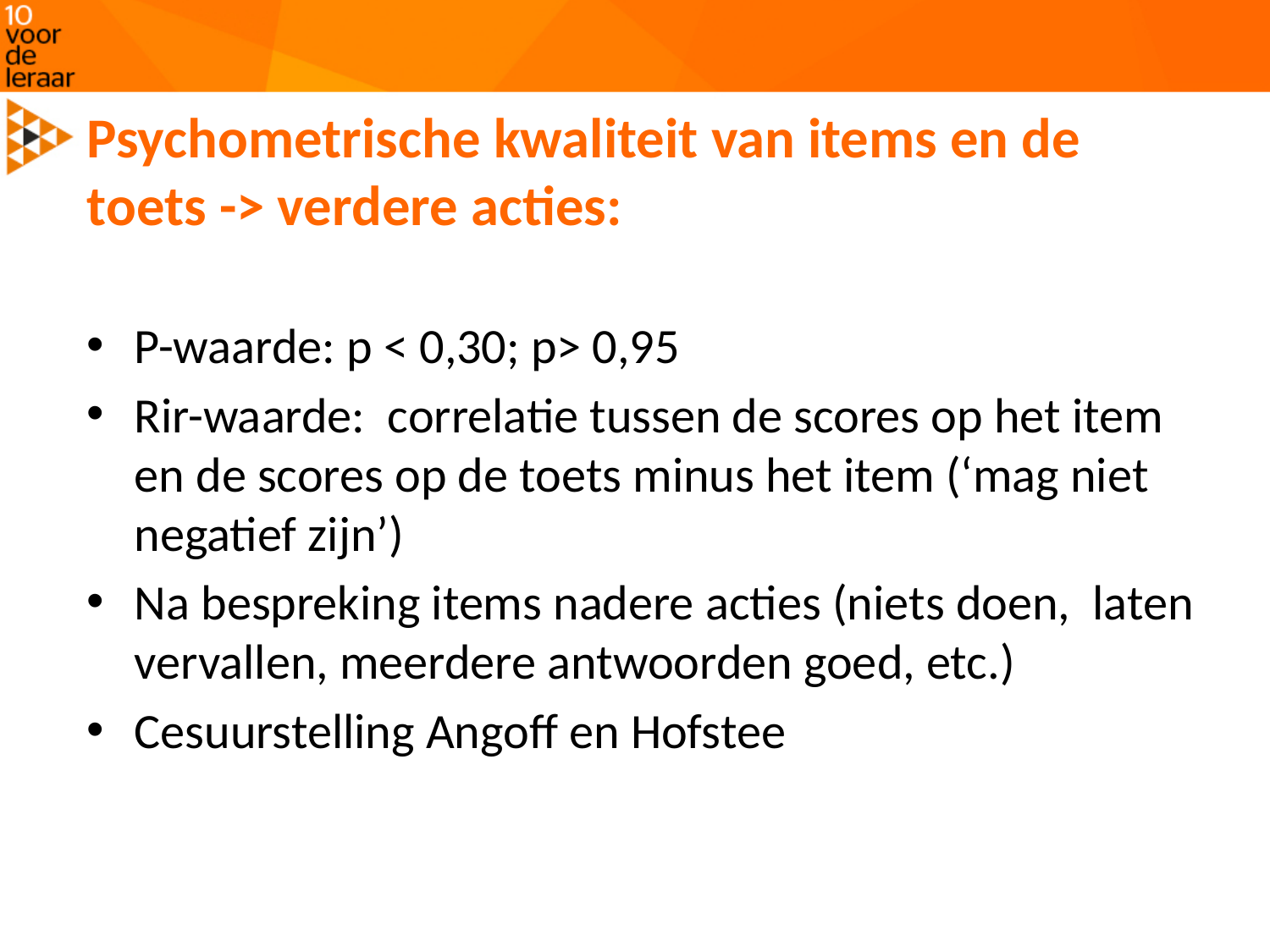

Psychometrische kwaliteit van items en de toets -> verdere acties:
P-waarde: p < 0,30; p> 0,95
Rir-waarde:  correlatie tussen de scores op het item en de scores op de toets minus het item (‘mag niet negatief zijn’)
Na bespreking items nadere acties (niets doen,  laten vervallen, meerdere antwoorden goed, etc.)
Cesuurstelling Angoff en Hofstee